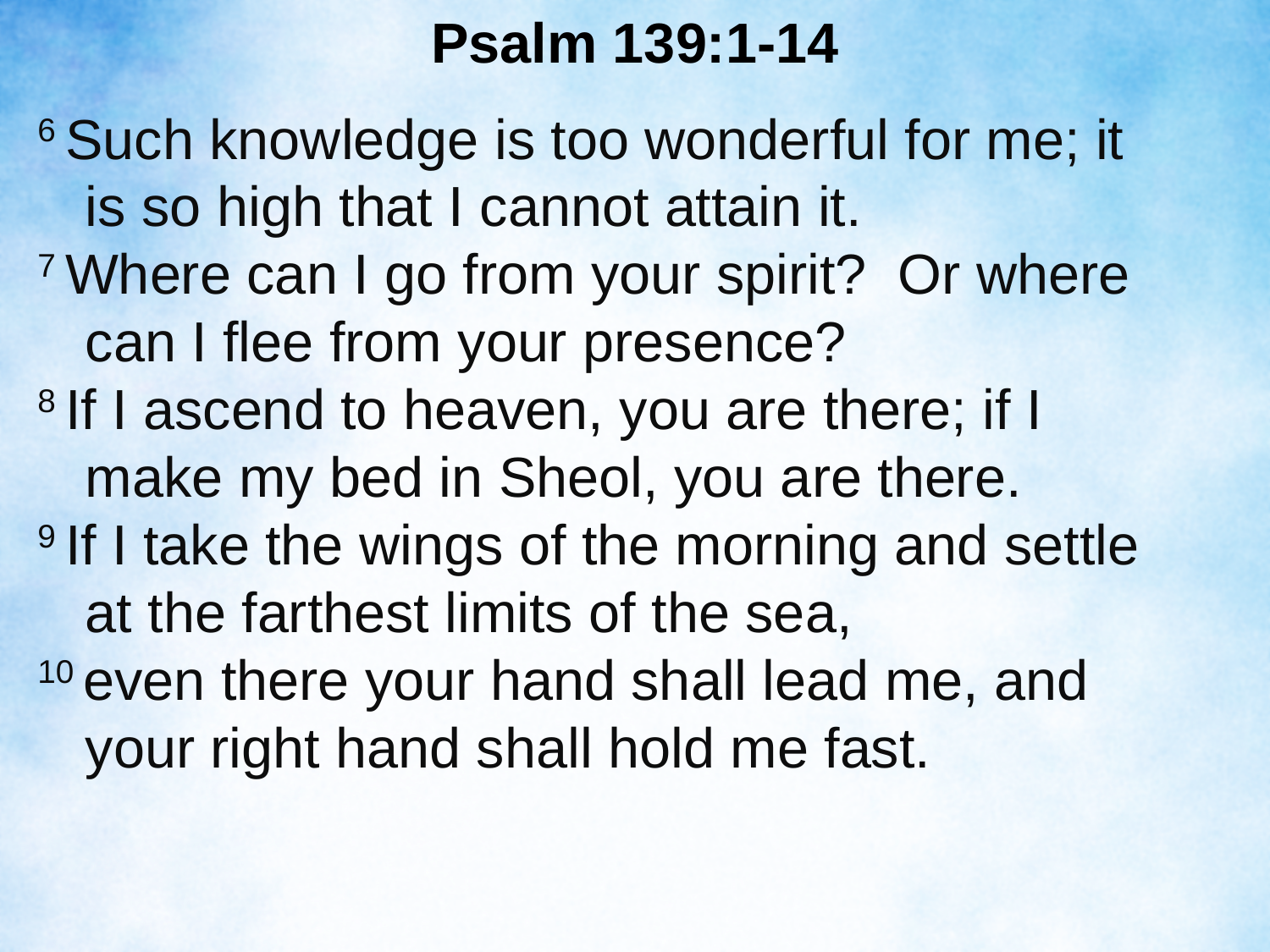

Psalm 139:1-14
6 Such knowledge is too wonderful for me; it is so high that I cannot attain it.
7 Where can I go from your spirit?  Or where can I flee from your presence?
8 If I ascend to heaven, you are there; if I make my bed in Sheol, you are there.
9 If I take the wings of the morning and settle at the farthest limits of the sea,
10 even there your hand shall lead me, and your right hand shall hold me fast.